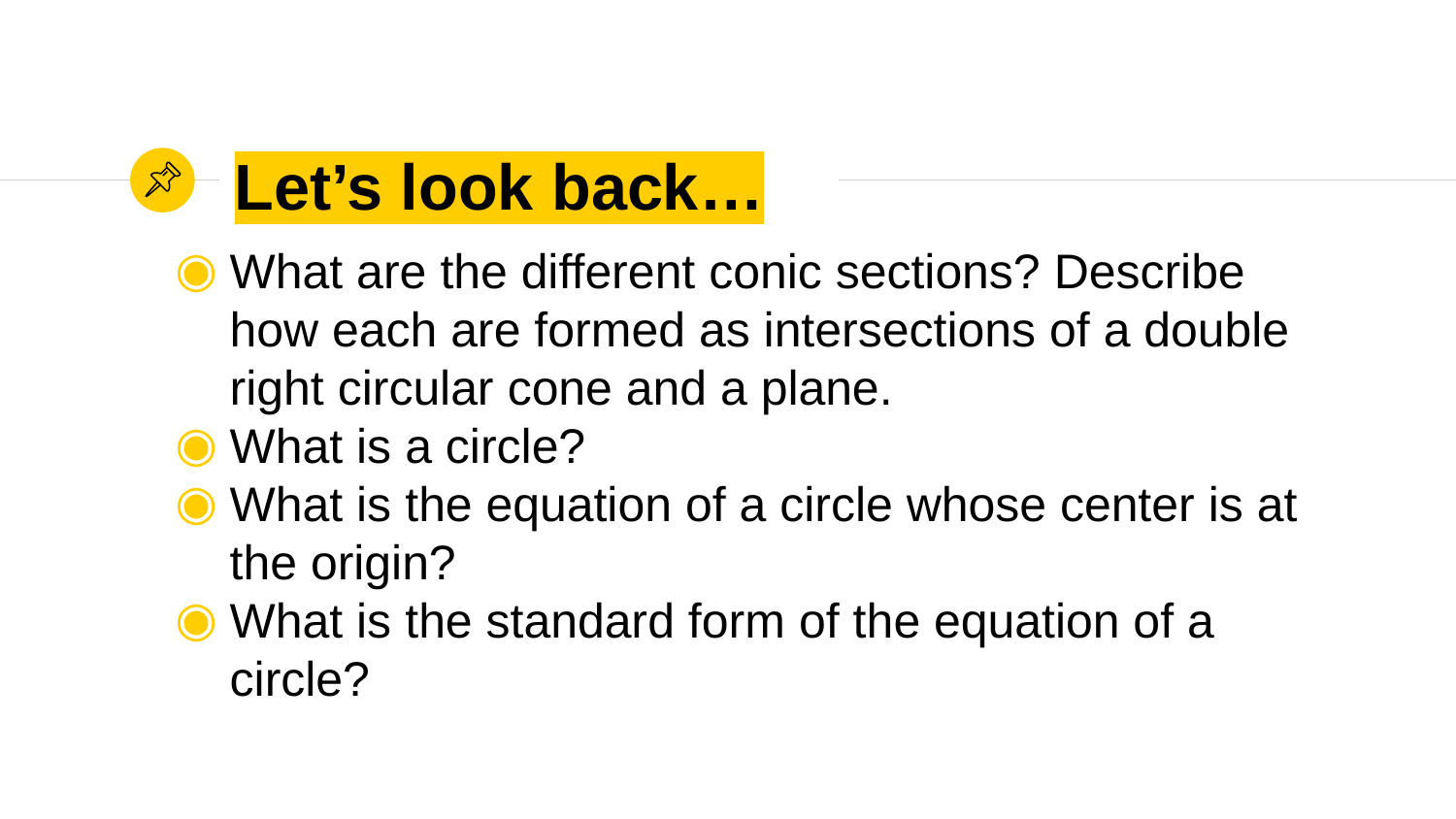

# Let’s look back…

What are the different conic sections? Describe how each are formed as intersections of a double right circular cone and a plane.
What is a circle?
What is the equation of a circle whose center is at the origin?
What is the standard form of the equation of a circle?